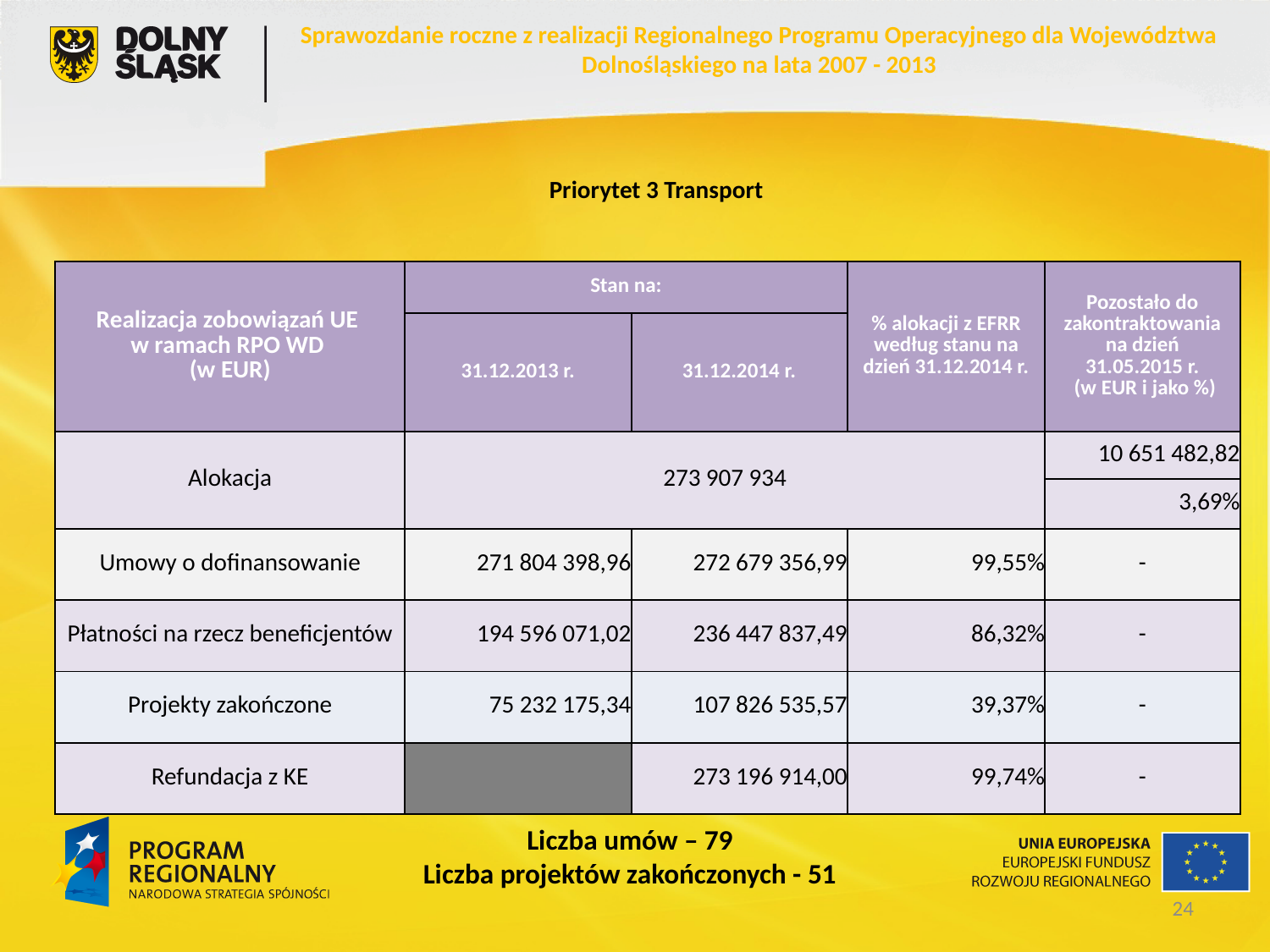

Sprawozdanie roczne z realizacji Regionalnego Programu Operacyjnego dla Województwa Dolnośląskiego na lata 2007 - 2013

Priorytet 3 Transport
| Realizacja zobowiązań UE w ramach RPO WD (w EUR) | Stan na: |  | % alokacji z EFRR według stanu na dzień 31.12.2014 r. | Pozostało do zakontraktowania na dzień 31.05.2015 r. (w EUR i jako %) |
| --- | --- | --- | --- | --- |
|  | 31.12.2013 r. | 31.12.2014 r. |  |  |
| Alokacja | 273 907 934 |  |  | 10 651 482,82 |
|  |  |  |  | 3,69% |
| Umowy o dofinansowanie | 271 804 398,96 | 272 679 356,99 | 99,55% | - |
| Płatności na rzecz beneficjentów | 194 596 071,02 | 236 447 837,49 | 86,32% | - |
| Projekty zakończone | 75 232 175,34 | 107 826 535,57 | 39,37% | - |
| Refundacja z KE |  | 273 196 914,00 | 99,74% | - |

Liczba umów – 79
Liczba projektów zakończonych - 51
24